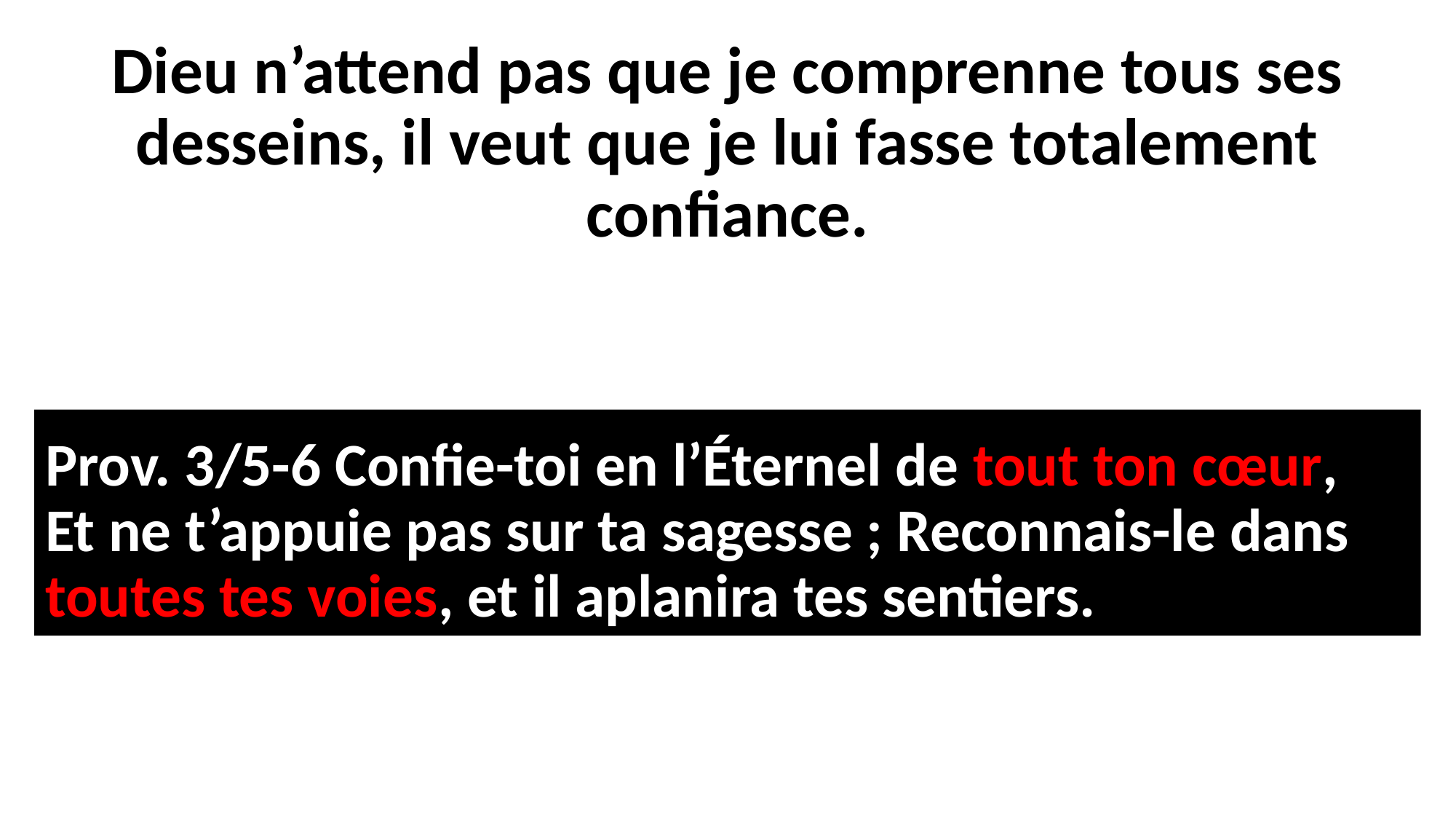

Dieu n’attend pas que je comprenne tous ses desseins, il veut que je lui fasse totalement confiance.
Prov. 3/5-6 Confie-toi en l’Éternel de tout ton cœur,
Et ne t’appuie pas sur ta sagesse ; Reconnais-le dans toutes tes voies, et il aplanira tes sentiers.